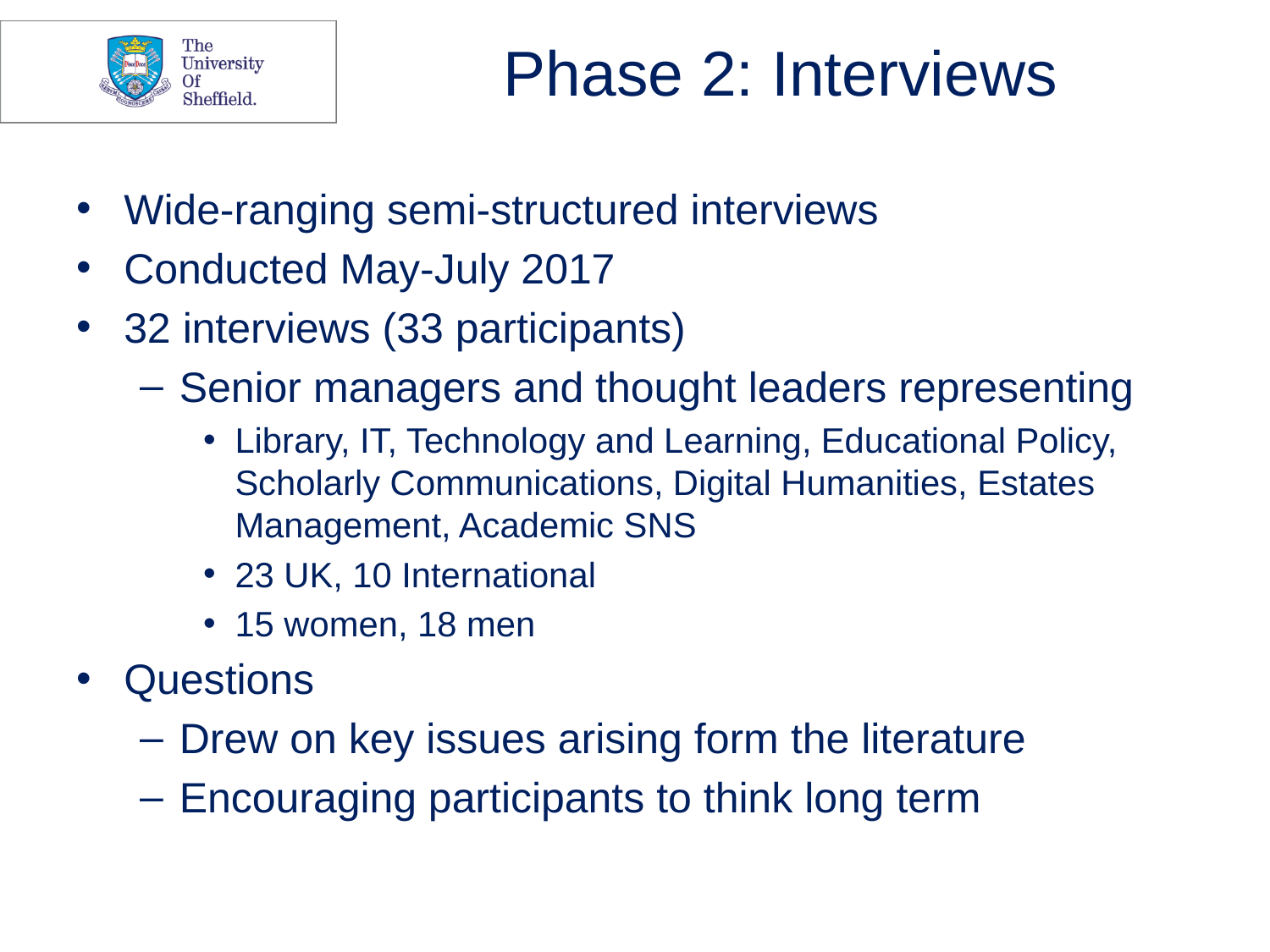

# Phase 2: Interviews
Wide-ranging semi-structured interviews
Conducted May-July 2017
32 interviews (33 participants)
Senior managers and thought leaders representing
Library, IT, Technology and Learning, Educational Policy, Scholarly Communications, Digital Humanities, Estates Management, Academic SNS
23 UK, 10 International
15 women, 18 men
Questions
Drew on key issues arising form the literature
Encouraging participants to think long term